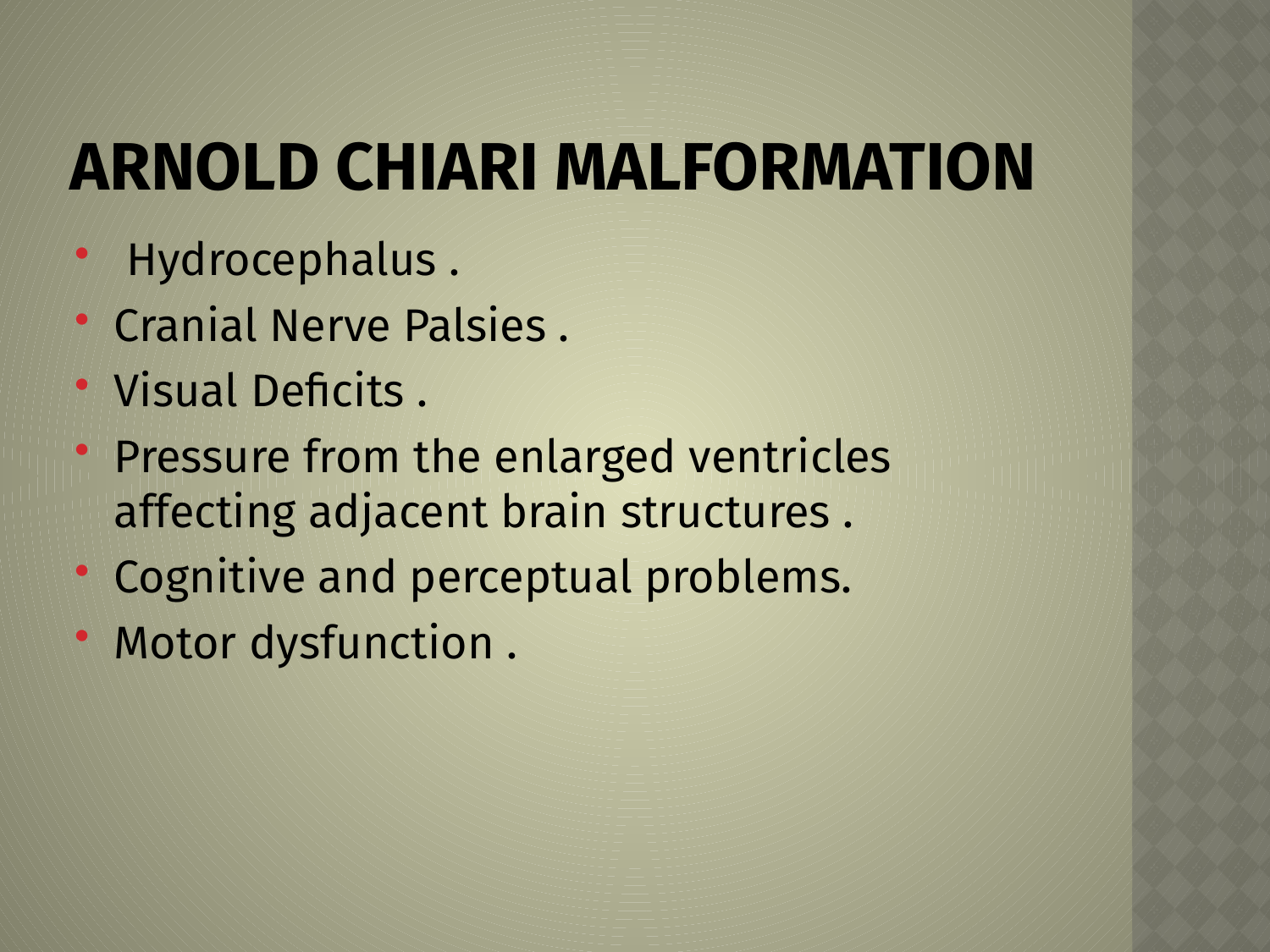

# Arnold Chiari Malformation
 Hydrocephalus .
Cranial Nerve Palsies .
Visual Deficits .
Pressure from the enlarged ventricles affecting adjacent brain structures .
Cognitive and perceptual problems.
Motor dysfunction .